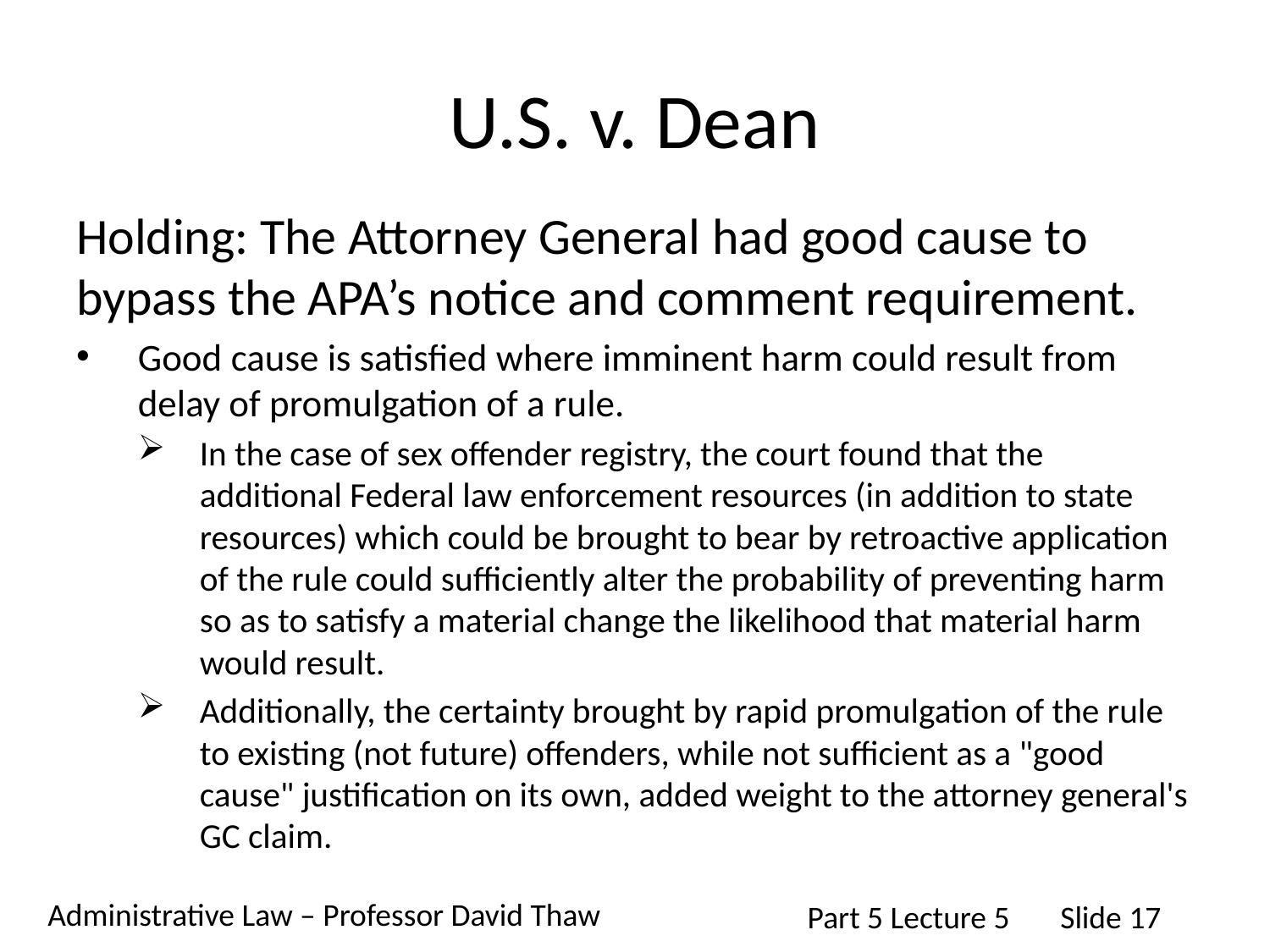

# U.S. v. Dean
Holding: The Attorney General had good cause to bypass the APA’s notice and comment requirement.
Good cause is satisfied where imminent harm could result from delay of promulgation of a rule.
In the case of sex offender registry, the court found that the additional Federal law enforcement resources (in addition to state resources) which could be brought to bear by retroactive application of the rule could sufficiently alter the probability of preventing harm so as to satisfy a material change the likelihood that material harm would result.
Additionally, the certainty brought by rapid promulgation of the rule to existing (not future) offenders, while not sufficient as a "good cause" justification on its own, added weight to the attorney general's GC claim.